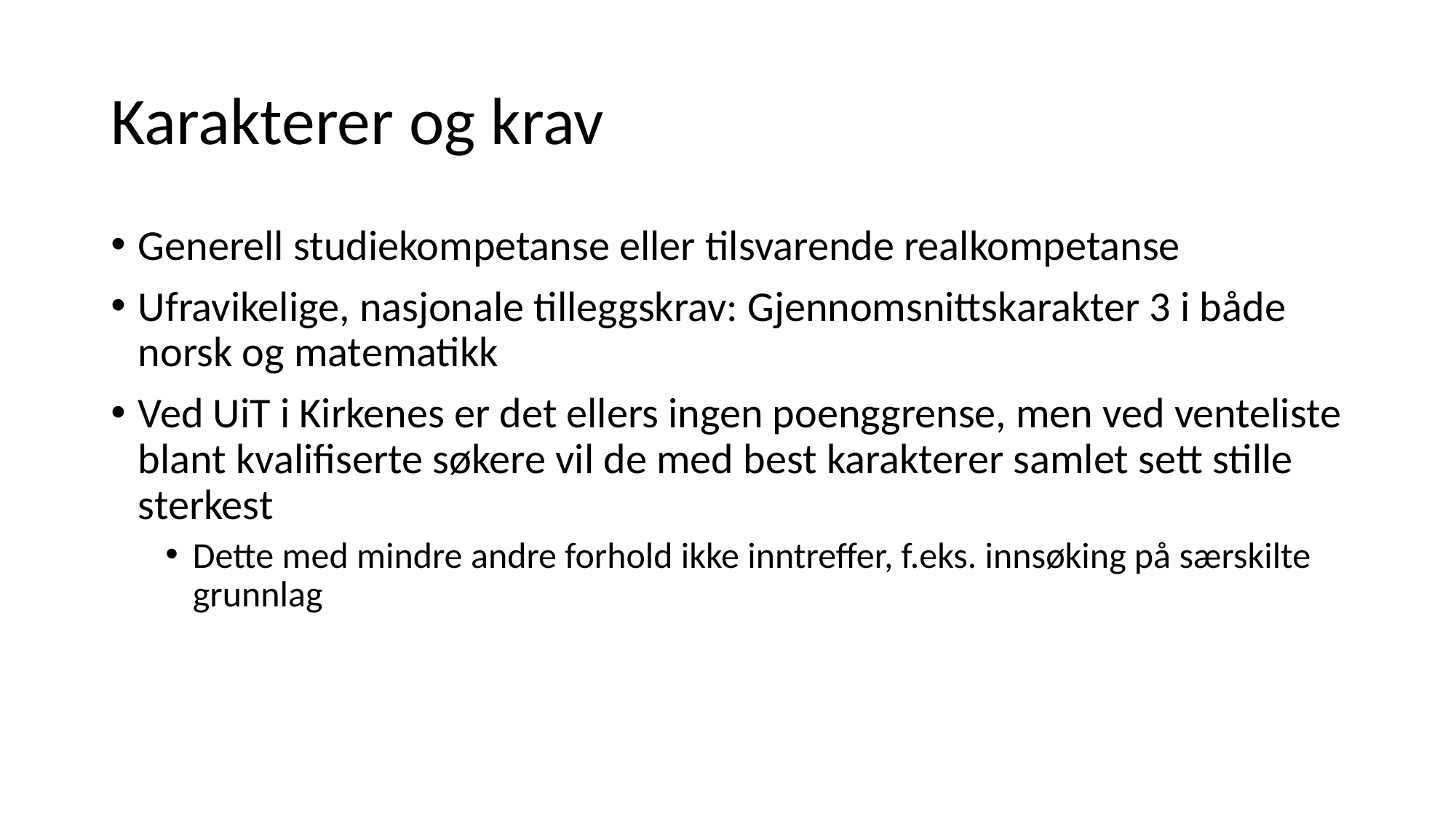

# Karakterer og krav
Generell studiekompetanse eller tilsvarende realkompetanse
Ufravikelige, nasjonale tilleggskrav: Gjennomsnittskarakter 3 i både norsk og matematikk
Ved UiT i Kirkenes er det ellers ingen poenggrense, men ved venteliste blant kvalifiserte søkere vil de med best karakterer samlet sett stille sterkest
Dette med mindre andre forhold ikke inntreffer, f.eks. innsøking på særskilte grunnlag